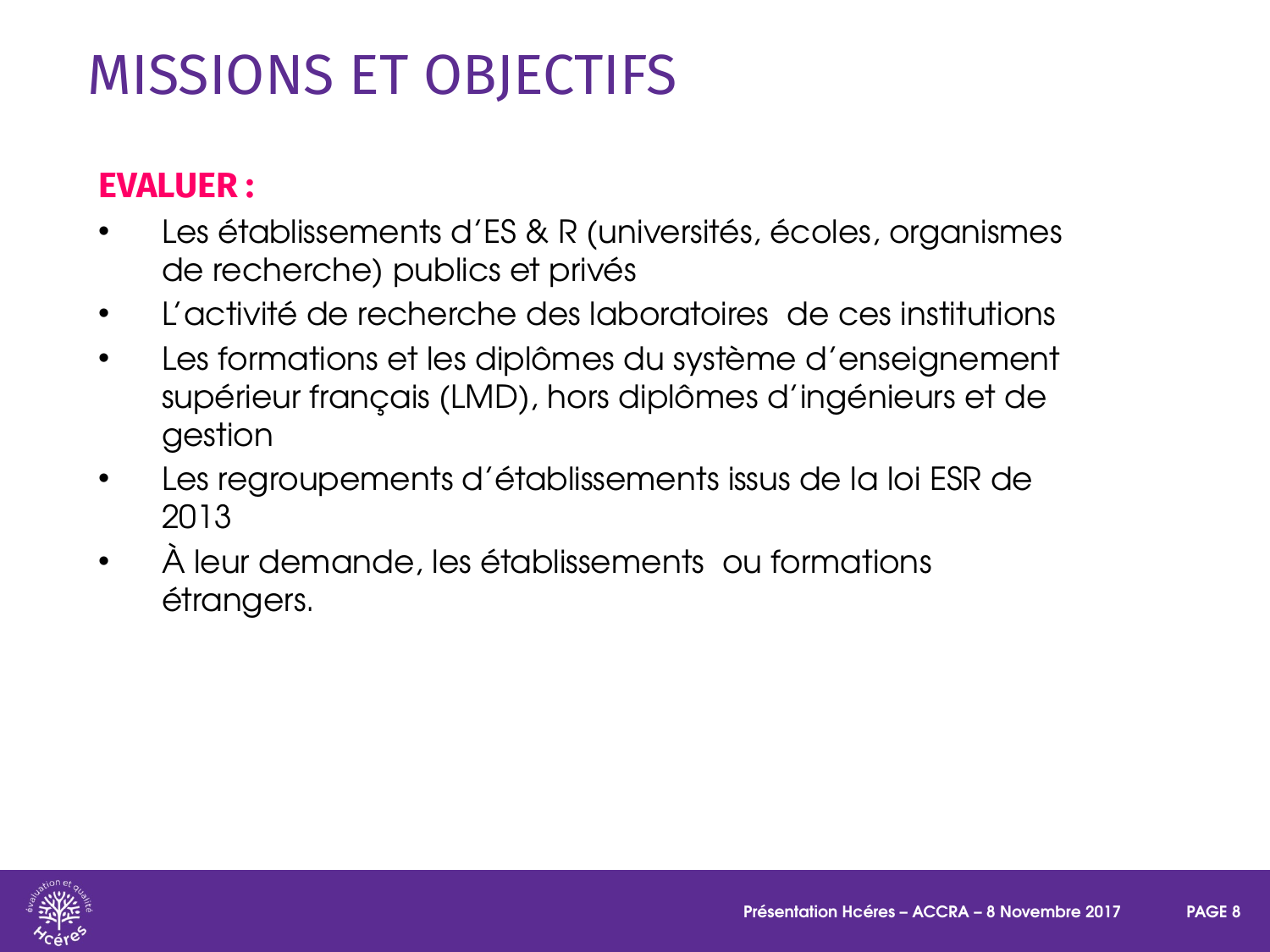

# MISSIONS ET OBJECTIFS
Evaluer :
Les établissements d’ES & R (universités, écoles, organismes de recherche) publics et privés
L’activité de recherche des laboratoires  de ces institutions
Les formations et les diplômes du système d’enseignement supérieur français (LMD), hors diplômes d’ingénieurs et de gestion
Les regroupements d’établissements issus de la loi ESR de 2013
À leur demande, les établissements  ou formations étrangers.